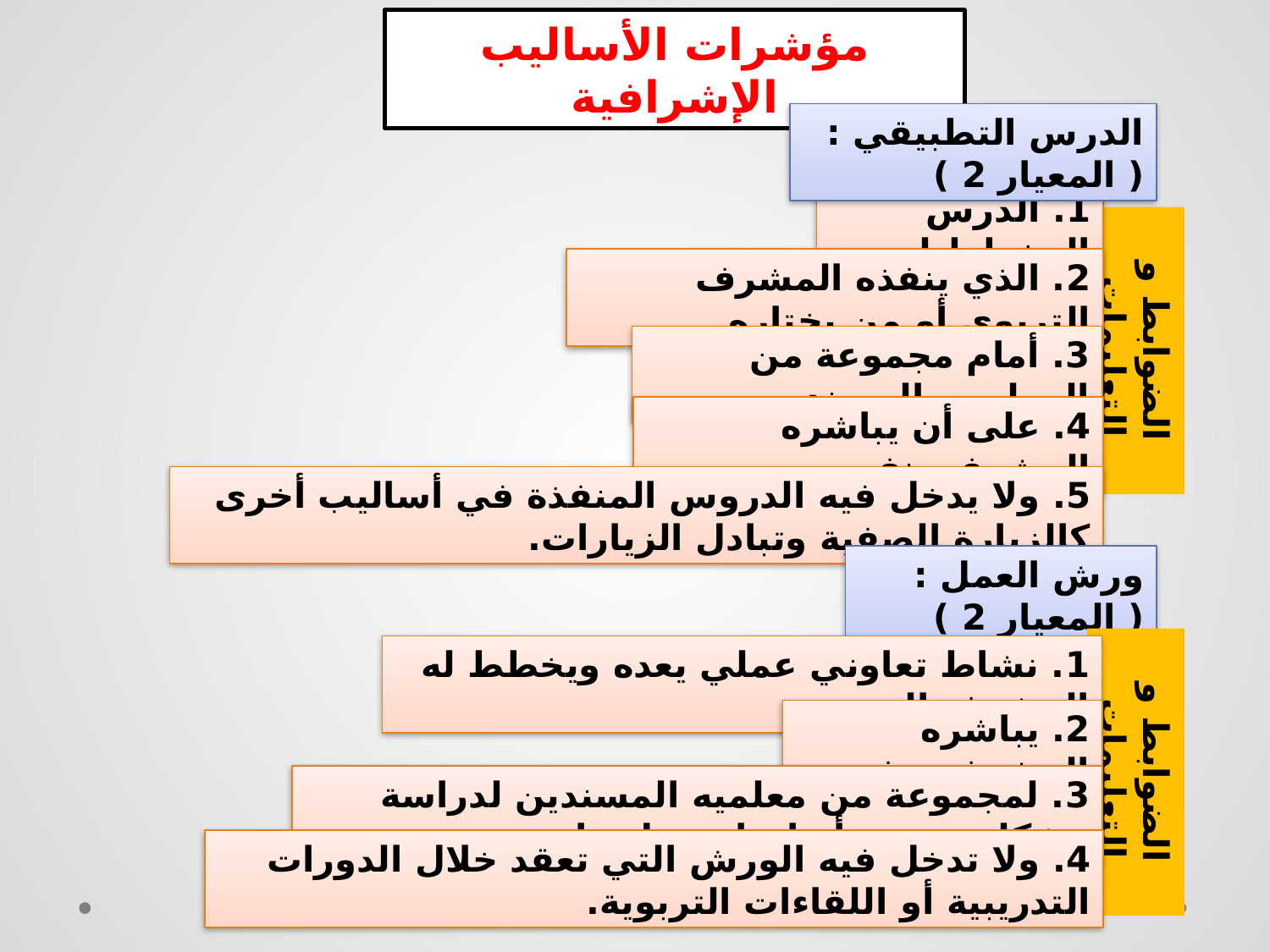

مؤشرات الأساليب الإشرافية
الدرس التطبيقي : ( المعيار 2 )
1. الدرس المخطط له .
2. الذي ينفذه المشرف التربوي أو من يختاره.
الضوابط و التعليمات
3. أمام مجموعة من المعلمين المسندين .
4. على أن يباشره المشرف بنفسه.
5. ولا يدخل فيه الدروس المنفذة في أساليب أخرى كالزيارة الصفية وتبادل الزيارات.
ورش العمل : ( المعيار 2 )
1. نشاط تعاوني عملي يعده ويخطط له المشرف التربوي.
2. يباشره المشرف بنفسه.
الضوابط و التعليمات
3. لمجموعة من معلميه المسندين لدراسة مشكلة تربوية أو إنجاز عمل ما.
4. ولا تدخل فيه الورش التي تعقد خلال الدورات التدريبية أو اللقاءات التربوية.